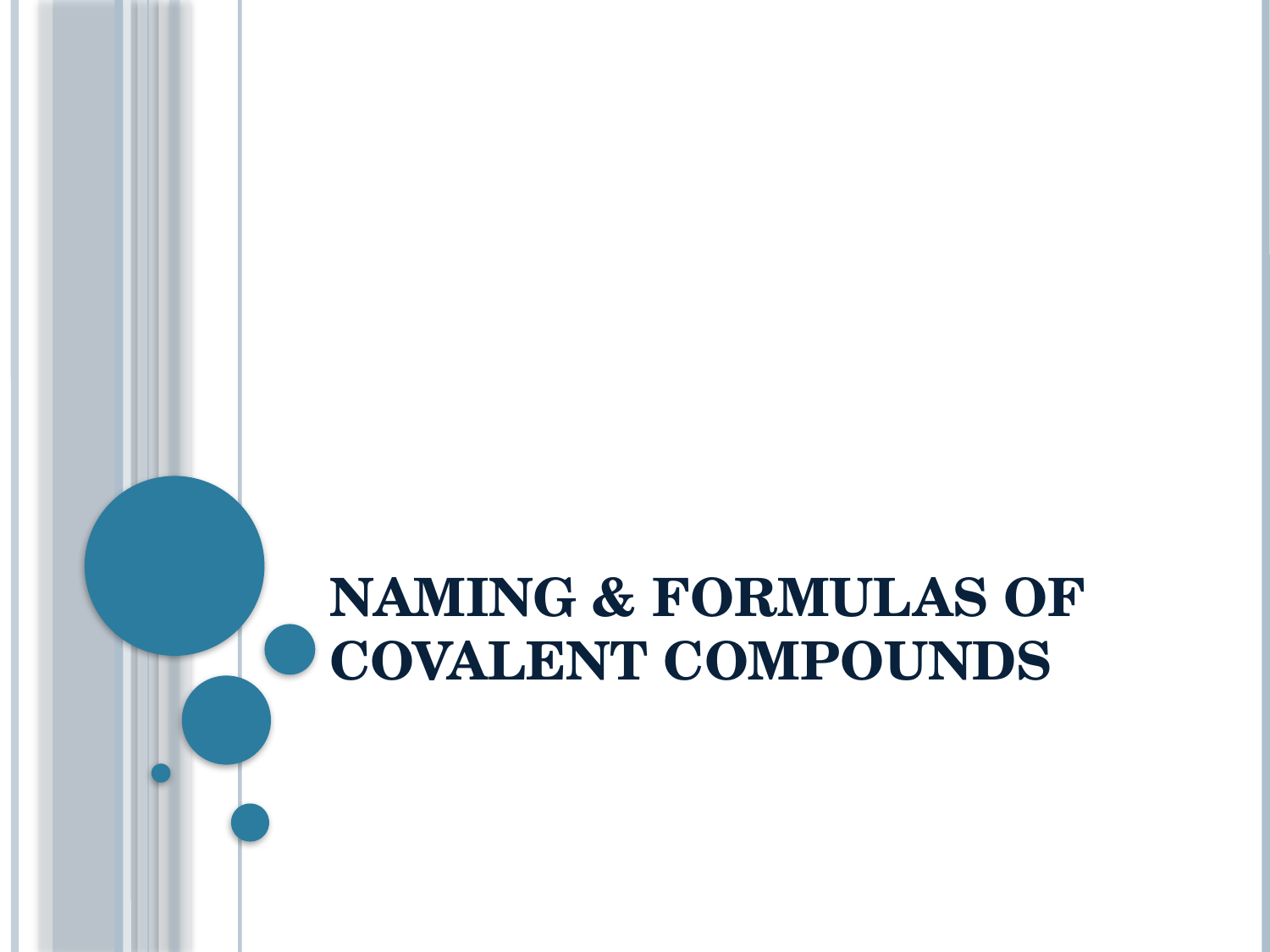

# Naming & Formulas of Covalent Compounds